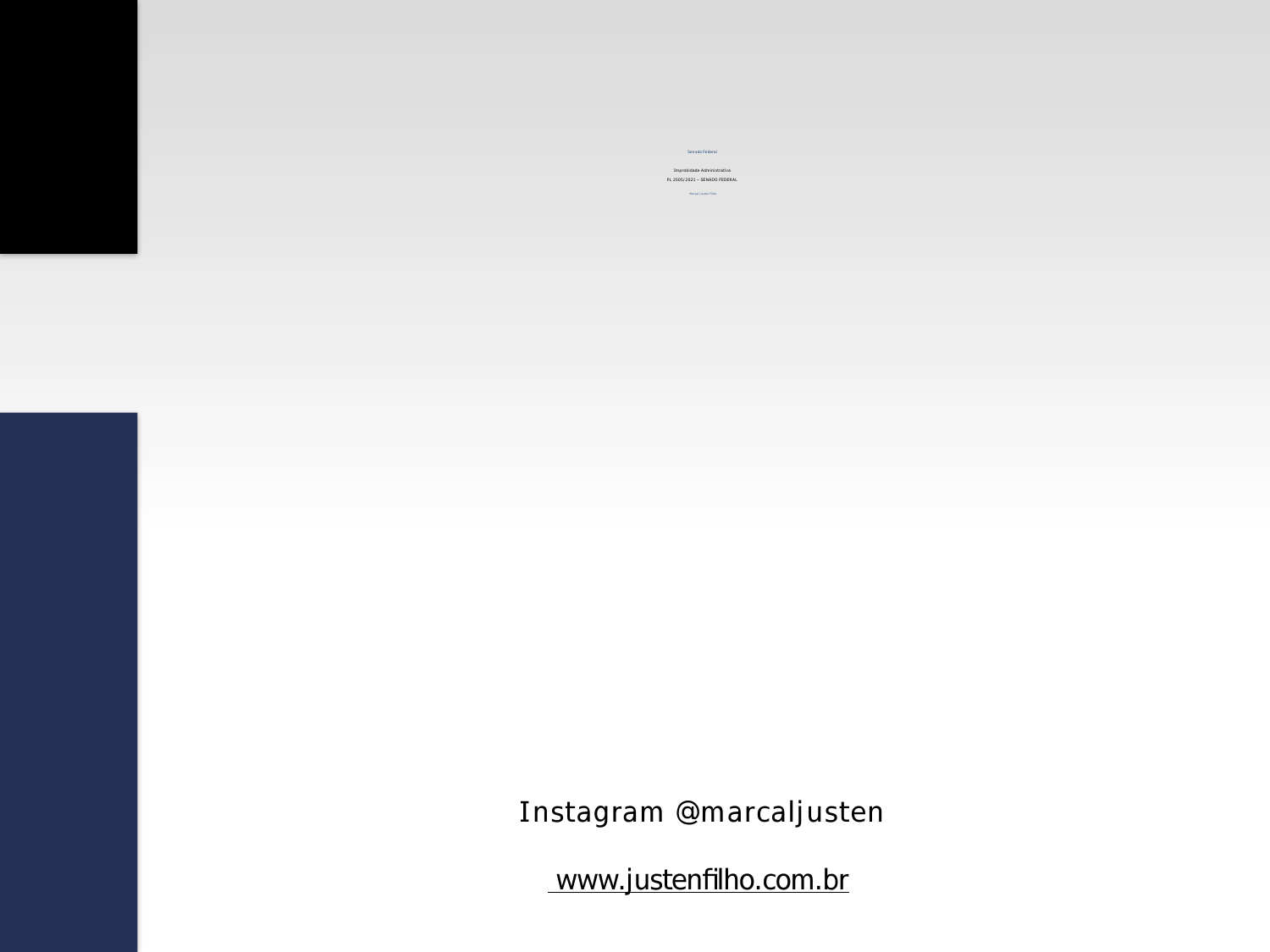

# Senado Federal Improbidade Administrativa PL 2505/2021 – SENADO FEDERAL Marçal Justen Filho

Instagram @marcaljusten

 www.justenfilho.com.br